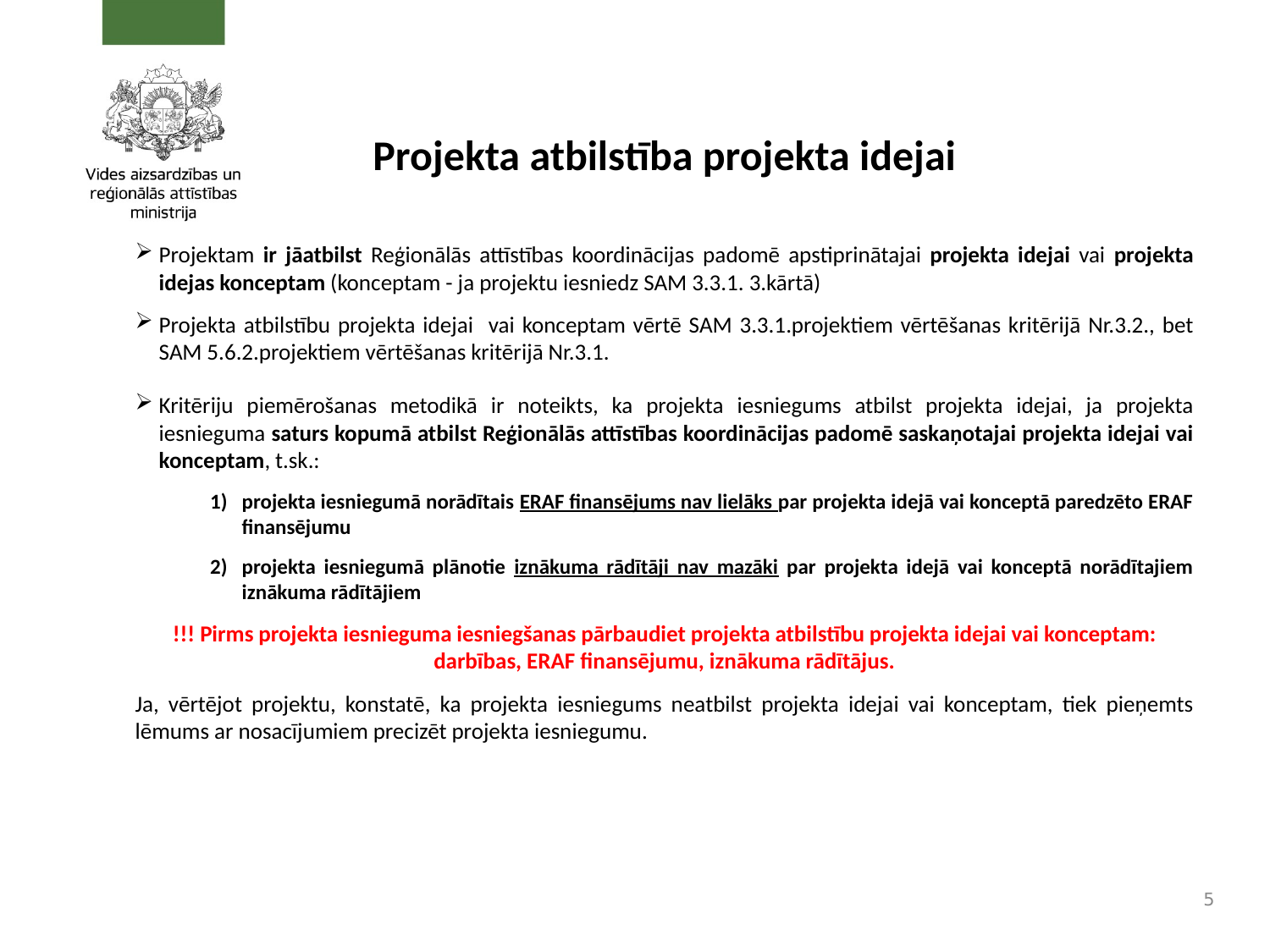

# Projekta atbilstība projekta idejai
Projektam ir jāatbilst Reģionālās attīstības koordinācijas padomē apstiprinātajai projekta idejai vai projekta idejas konceptam (konceptam - ja projektu iesniedz SAM 3.3.1. 3.kārtā)
Projekta atbilstību projekta idejai  vai konceptam vērtē SAM 3.3.1.projektiem vērtēšanas kritērijā Nr.3.2., bet SAM 5.6.2.projektiem vērtēšanas kritērijā Nr.3.1.
Kritēriju piemērošanas metodikā ir noteikts, ka projekta iesniegums atbilst projekta idejai, ja projekta iesnieguma saturs kopumā atbilst Reģionālās attīstības koordinācijas padomē saskaņotajai projekta idejai vai konceptam, t.sk.:
projekta iesniegumā norādītais ERAF finansējums nav lielāks par projekta idejā vai konceptā paredzēto ERAF finansējumu
projekta iesniegumā plānotie iznākuma rādītāji nav mazāki par projekta idejā vai konceptā norādītajiem iznākuma rādītājiem
!!! Pirms projekta iesnieguma iesniegšanas pārbaudiet projekta atbilstību projekta idejai vai konceptam: darbības, ERAF finansējumu, iznākuma rādītājus.
Ja, vērtējot projektu, konstatē, ka projekta iesniegums neatbilst projekta idejai vai konceptam, tiek pieņemts lēmums ar nosacījumiem precizēt projekta iesniegumu.

5